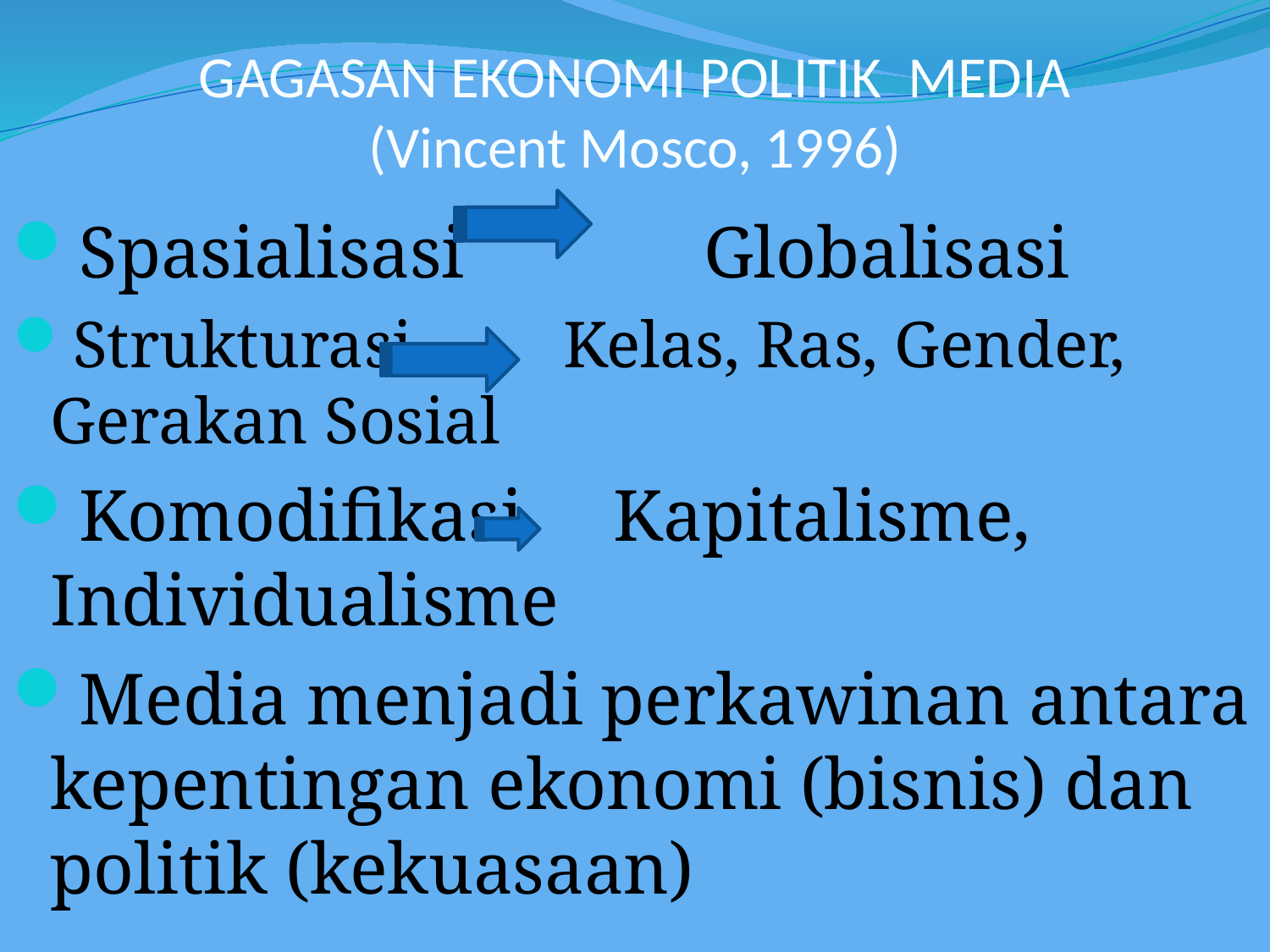

# GAGASAN EKONOMI POLITIK  MEDIA (Vincent Mosco, 1996)

Spasialisasi		 Globalisasi
Strukturasi	        Kelas, Ras, Gender, Gerakan Sosial
Komodifikasi	   Kapitalisme, Individualisme
Media menjadi perkawinan antara kepentingan ekonomi (bisnis) dan politik (kekuasaan)